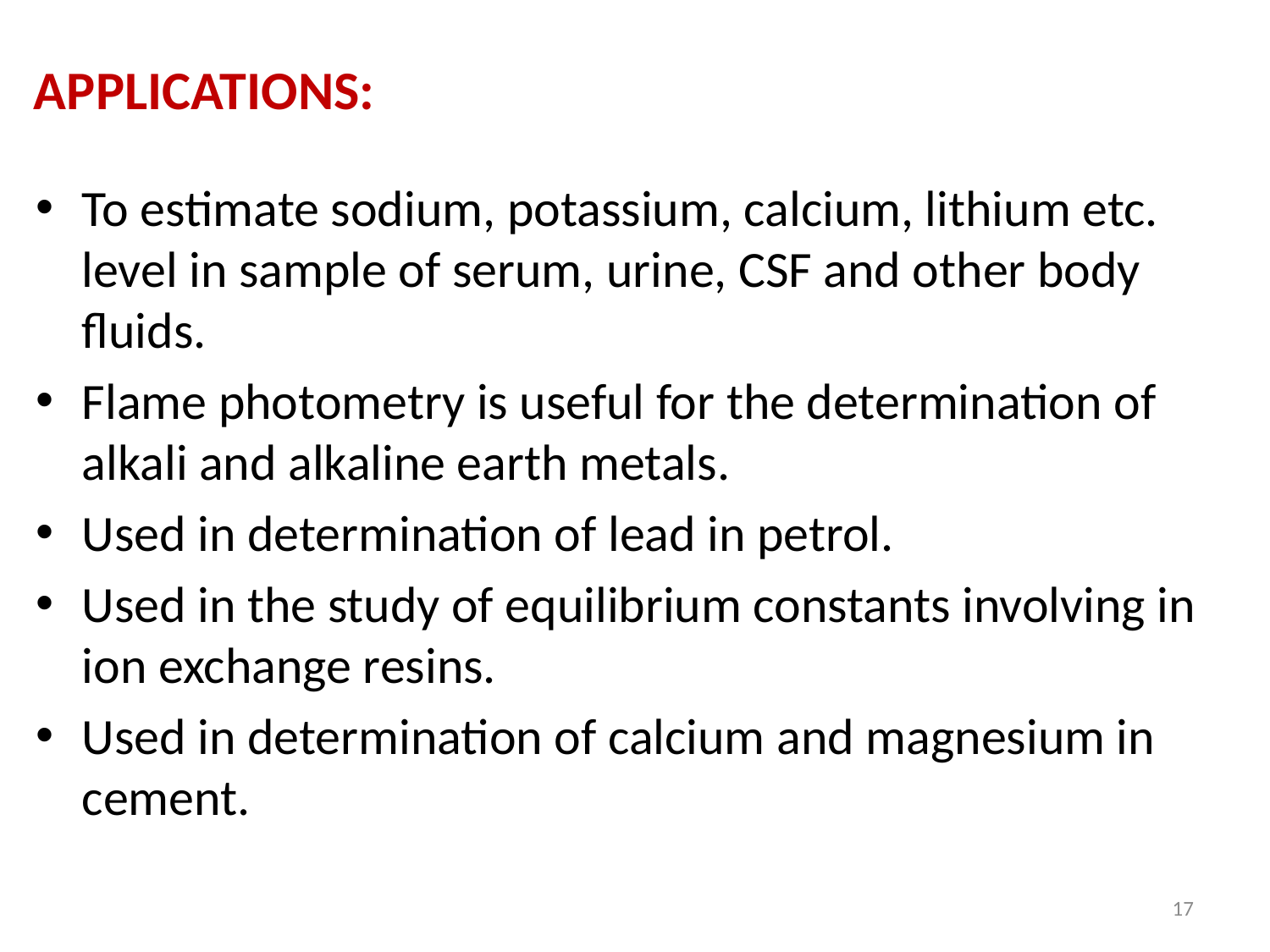

# APPLICATIONS:
To estimate sodium, potassium, calcium, lithium etc. level in sample of serum, urine, CSF and other body fluids.
Flame photometry is useful for the determination of alkali and alkaline earth metals.
Used in determination of lead in petrol.
Used in the study of equilibrium constants involving in ion exchange resins.
Used in determination of calcium and magnesium in cement.
17